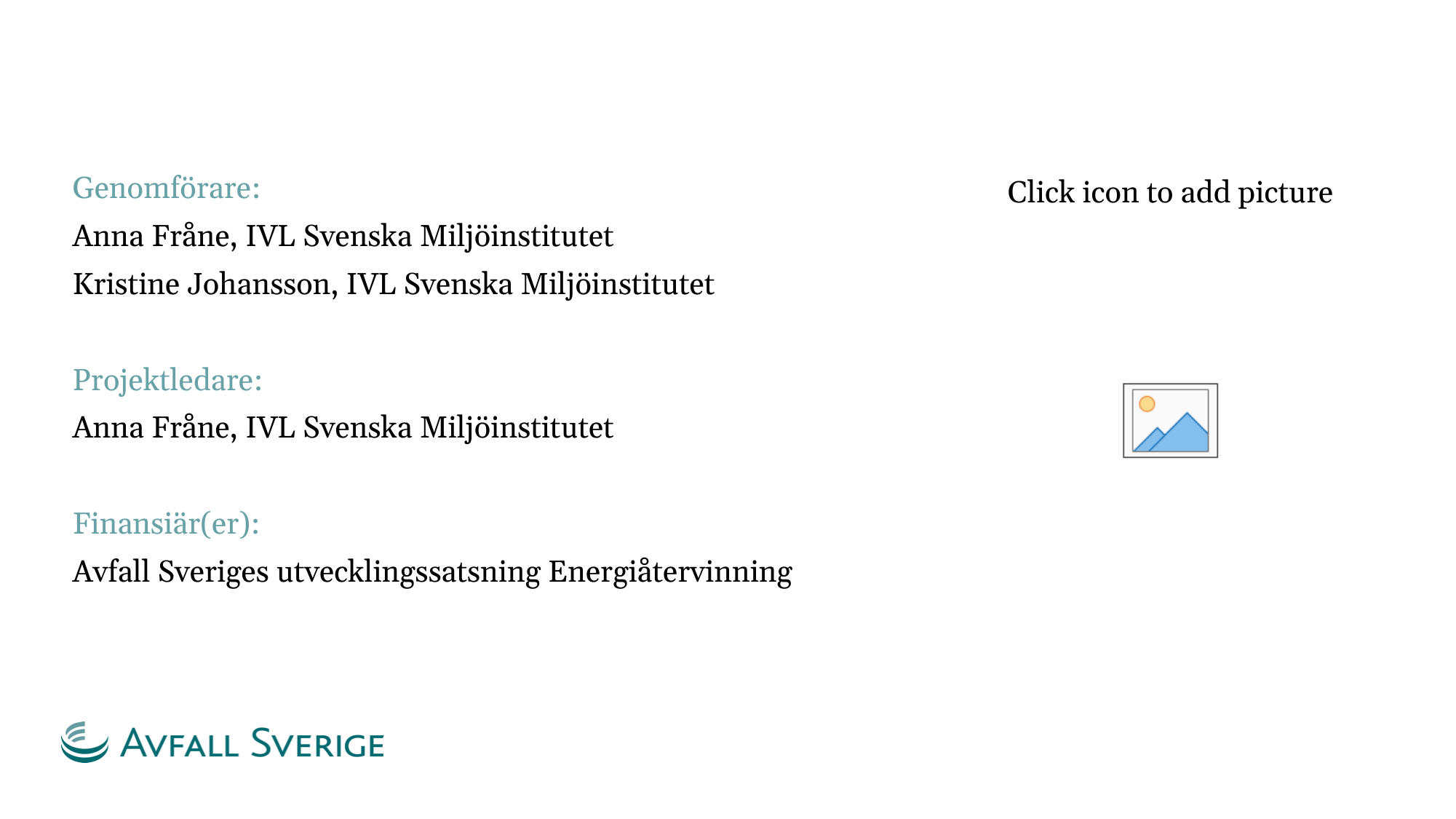

#
Genomförare:
Anna Fråne, IVL Svenska Miljöinstitutet
Kristine Johansson, IVL Svenska Miljöinstitutet

Projektledare:
Anna Fråne, IVL Svenska Miljöinstitutet

Finansiär(er):
Avfall Sveriges utvecklingssatsning Energiåtervinning